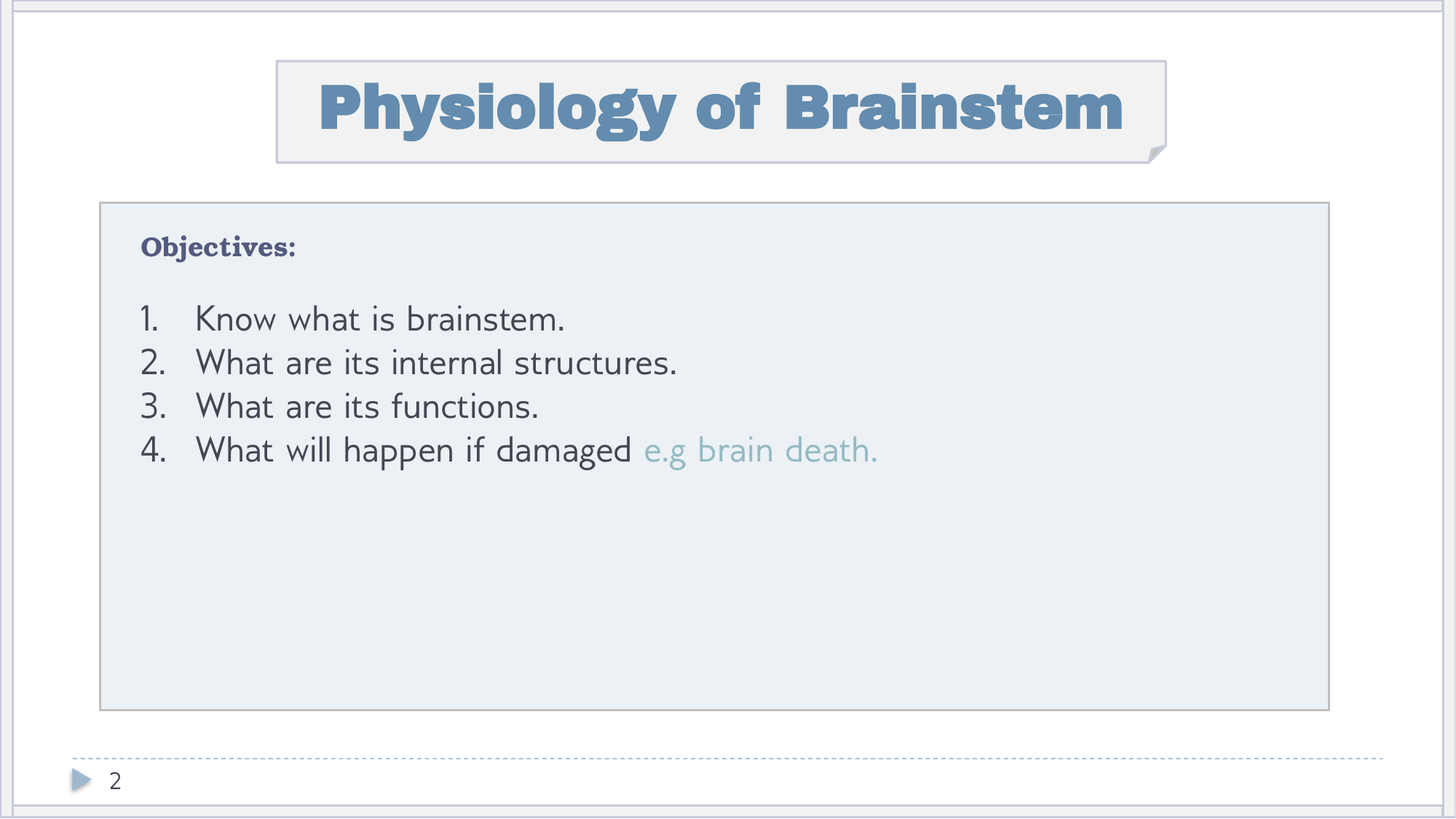

Physiology of Brainstem

Objectives:

Know what is brainstem.
What are its internal structures.
What are its functions.
What will happen if damaged e.g brain death.
2